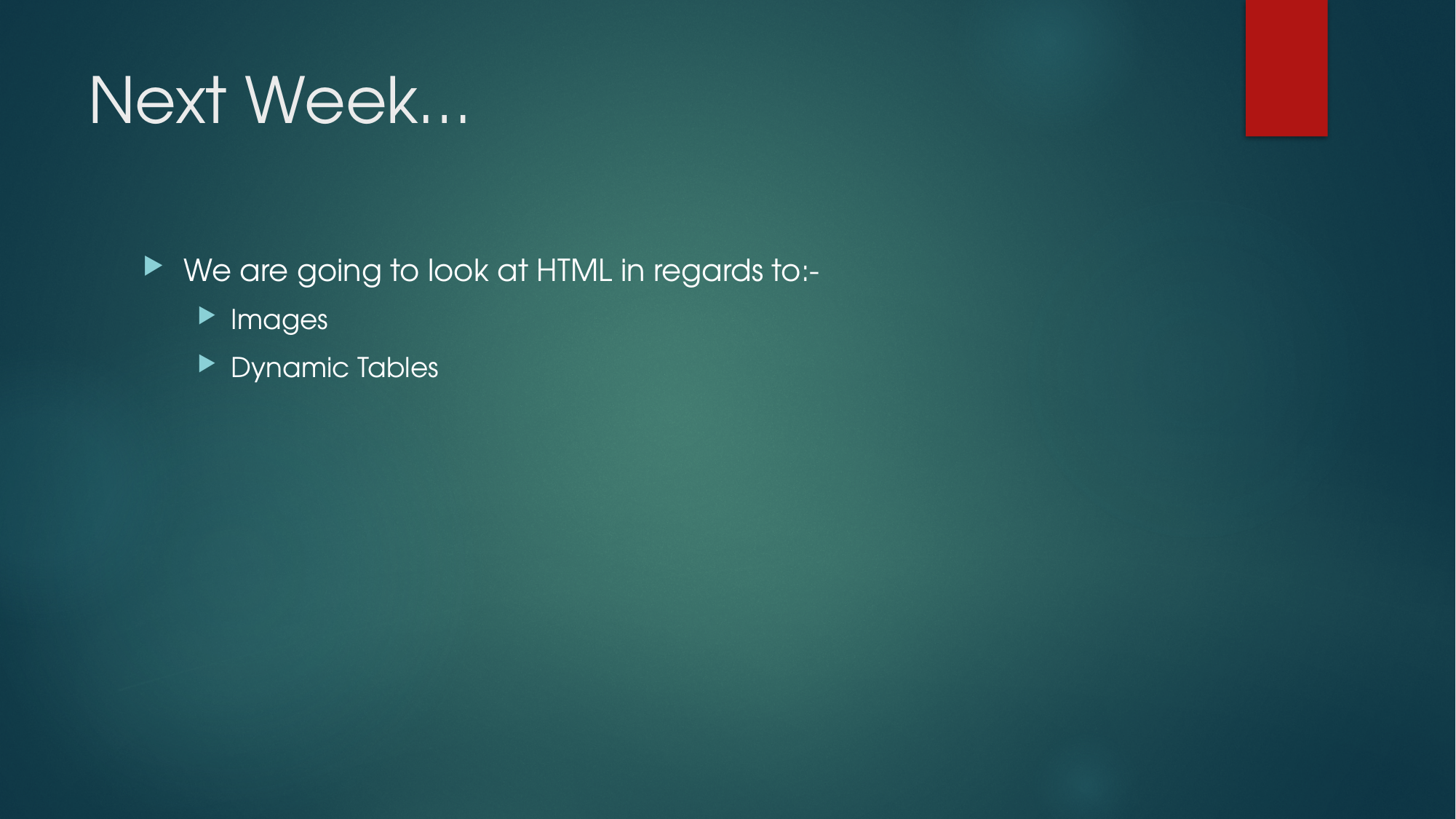

# Next Week…
We are going to look at HTML in regards to:-
Images
Dynamic Tables